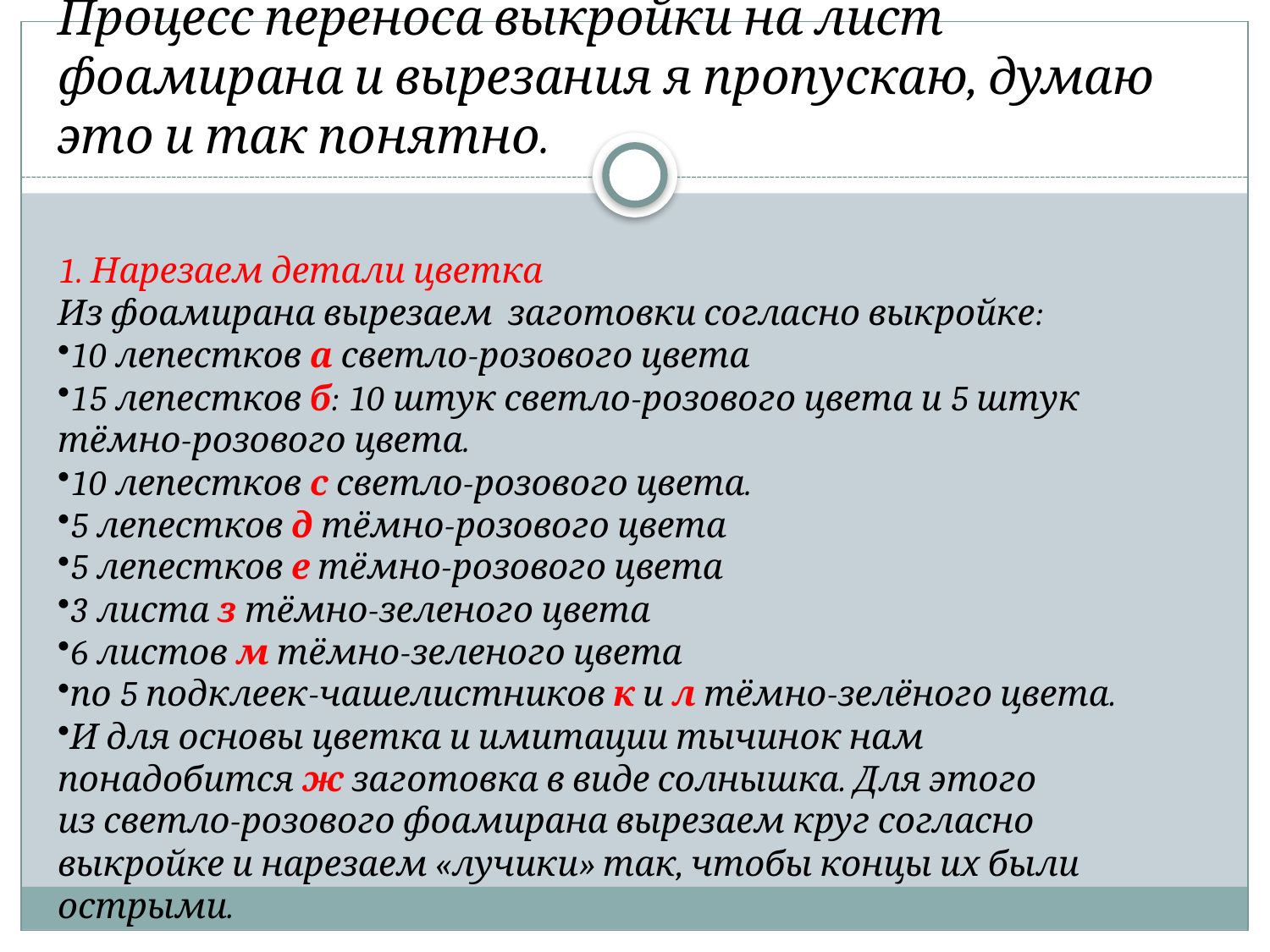

Процесс переноса выкройки на лист фоамирана и вырезания я пропускаю, думаю это и так понятно.

1. Нарезаем детали цветка
Из фоамирана вырезаем  заготовки согласно выкройке:
10 лепестков а светло-розового цвета
15 лепестков б: 10 штук светло-розового цвета и 5 штук тёмно-розового цвета.
10 лепестков с светло-розового цвета.
5 лепестков д тёмно-розового цвета
5 лепестков е тёмно-розового цвета
3 листа з тёмно-зеленого цвета
6 листов м тёмно-зеленого цвета
по 5 подклеек-чашелистников к и л тёмно-зелёного цвета.
И для основы цветка и имитации тычинок нам понадобится ж заготовка в виде солнышка. Для этого из светло-розового фоамирана вырезаем круг согласно выкройке и нарезаем «лучики» так, чтобы концы их были острыми.
#